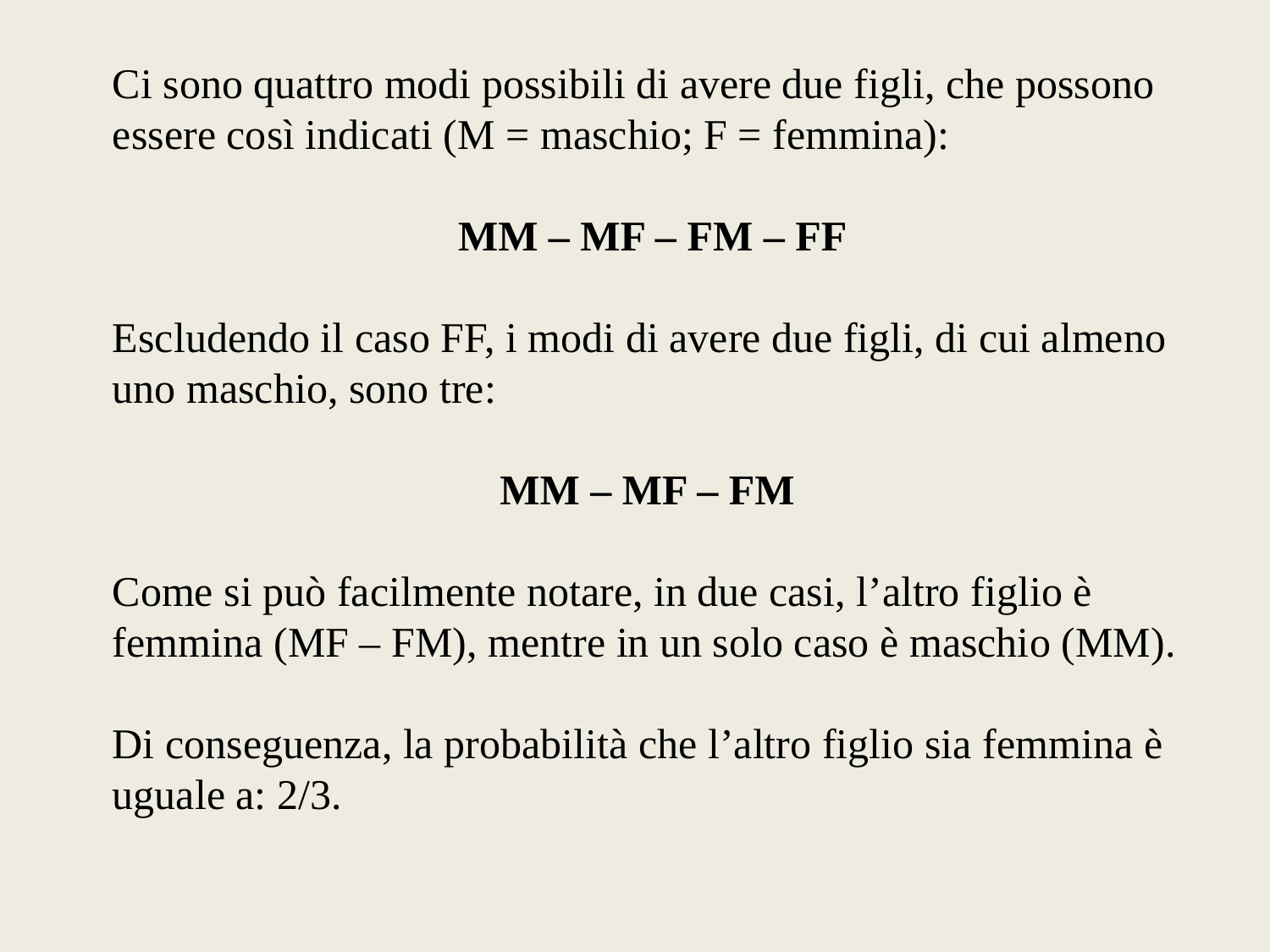

Ci sono quattro modi possibili di avere due figli, che possono essere così indicati (M = maschio; F = femmina):

MM – MF – FM – FF

Escludendo il caso FF, i modi di avere due figli, di cui almeno uno maschio, sono tre:

MM – MF – FM

Come si può facilmente notare, in due casi, l’altro figlio è femmina (MF – FM), mentre in un solo caso è maschio (MM).

Di conseguenza, la probabilità che l’altro figlio sia femmina è uguale a: 2/3.